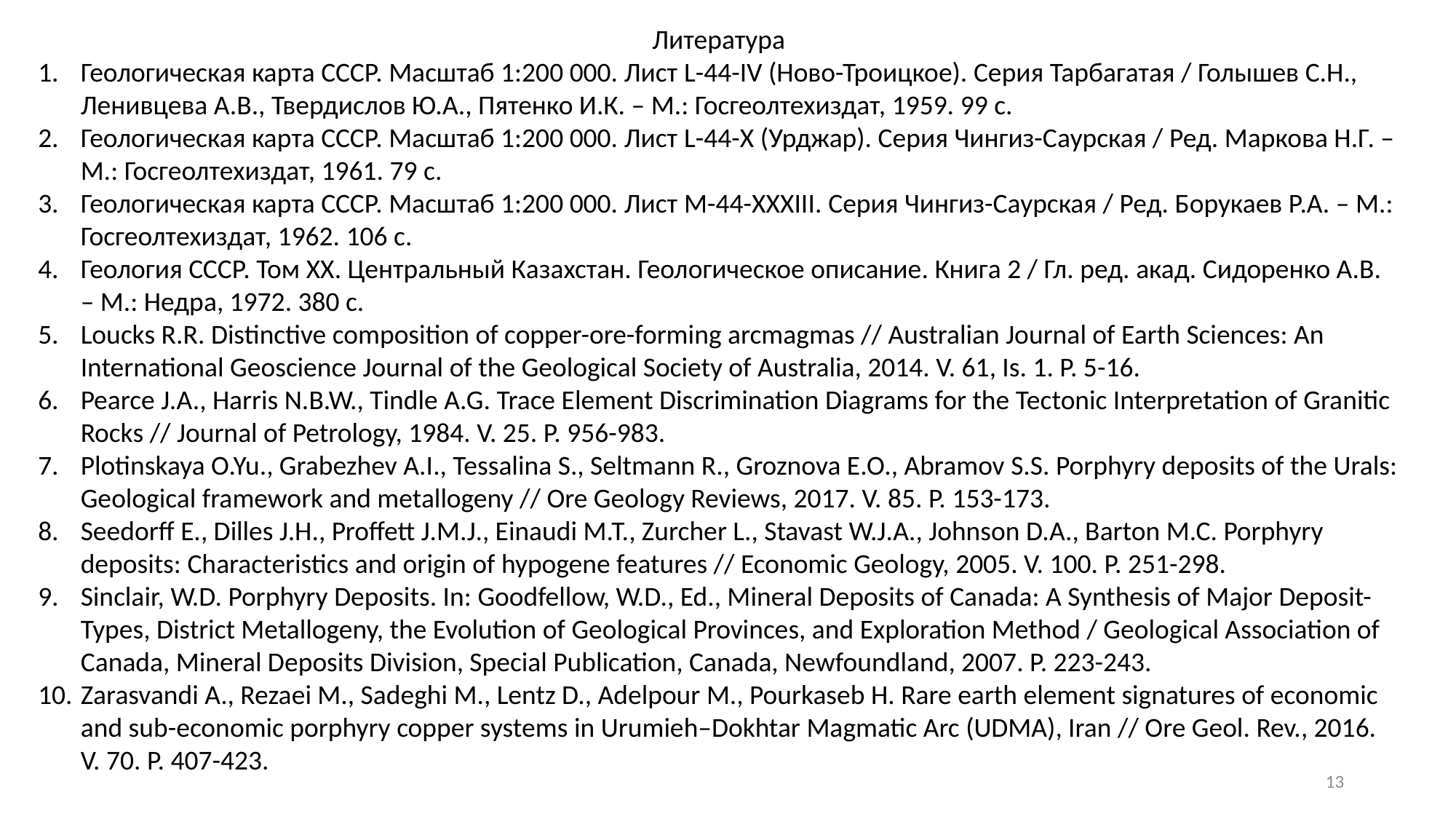

Литература
1.	Геологическая карта СССР. Масштаб 1:200 000. Лист L-44-IV (Ново-Троицкое). Серия Тарбагатая / Голышев С.Н., Ленивцева А.В., Твердислов Ю.А., Пятенко И.К. – М.: Госгеолтехиздат, 1959. 99 с.
2.	Геологическая карта СССР. Масштаб 1:200 000. Лист L-44-X (Урджар). Серия Чингиз-Саурская / Ред. Маркова Н.Г. – М.: Госгеолтехиздат, 1961. 79 с.
3.	Геологическая карта СССР. Масштаб 1:200 000. Лист M-44-XXXIII. Серия Чингиз-Саурская / Ред. Борукаев Р.А. – М.: Госгеолтехиздат, 1962. 106 с.
4.	Геология СССР. Том XX. Центральный Казахстан. Геологическое описание. Книга 2 / Гл. ред. акад. Сидоренко А.В. – М.: Недра, 1972. 380 с.
5.	Loucks R.R. Distinctive composition of copper-ore-forming arcmagmas // Australian Journal of Earth Sciences: An International Geoscience Journal of the Geological Society of Australia, 2014. V. 61, Is. 1. P. 5-16.
6.	Pearce J.A., Harris N.B.W., Tindle A.G. Trace Element Discrimination Diagrams for the Tectonic Interpretation of Granitic Rocks // Journal of Petrology, 1984. V. 25. P. 956-983.
7.	Plotinskaya O.Yu., Grabezhev A.I., Tessalina S., Seltmann R., Groznova E.O., Abramov S.S. Porphyry deposits of the Urals: Geological framework and metallogeny // Ore Geology Reviews, 2017. V. 85. P. 153-173.
8.	Seedorff E., Dilles J.H., Proffett J.M.J., Einaudi M.T., Zurcher L., Stavast W.J.A., Johnson D.A., Barton M.C. Porphyry deposits: Characteristics and origin of hypogene features // Economic Geology, 2005. V. 100. P. 251-298.
9.	Sinclair, W.D. Porphyry Deposits. In: Goodfellow, W.D., Ed., Mineral Deposits of Canada: A Synthesis of Major Deposit-Types, District Metallogeny, the Evolution of Geological Provinces, and Exploration Method / Geological Association of Canada, Mineral Deposits Division, Special Publication, Canada, Newfoundland, 2007. P. 223-243.
10.	Zarasvandi A., Rezaei M., Sadeghi M., Lentz D., Adelpour M., Pourkaseb H. Rare earth element signatures of economic and sub-economic porphyry copper systems in Urumieh–Dokhtar Magmatic Arc (UDMA), Iran // Ore Geol. Rev., 2016. V. 70. P. 407-423.
13